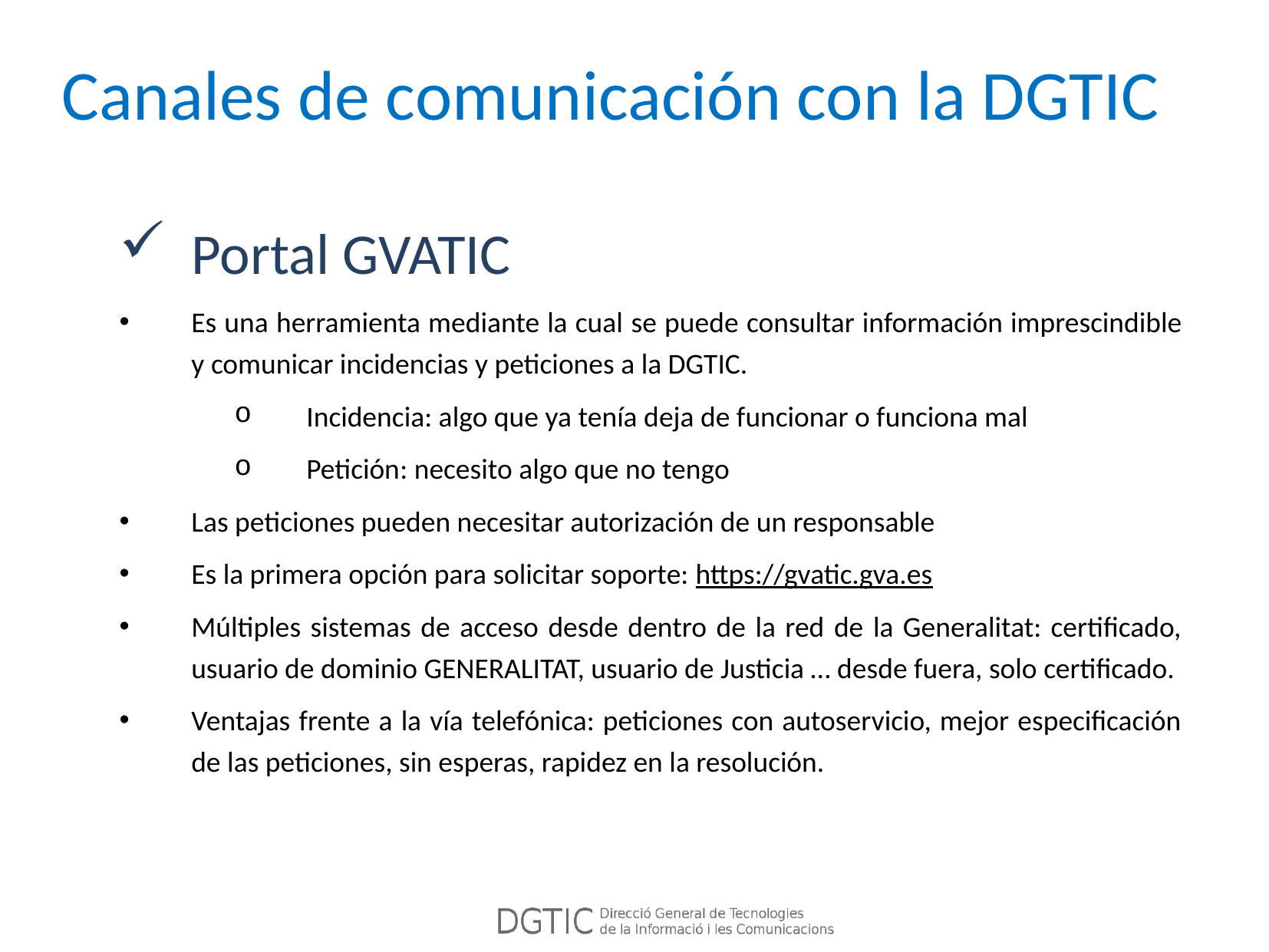

Canales de comunicación con la DGTIC

Portal GVATIC
Es una herramienta mediante la cual se puede consultar información imprescindible y comunicar incidencias y peticiones a la DGTIC.
Incidencia: algo que ya tenía deja de funcionar o funciona mal
Petición: necesito algo que no tengo
Las peticiones pueden necesitar autorización de un responsable
Es la primera opción para solicitar soporte: https://gvatic.gva.es
Múltiples sistemas de acceso desde dentro de la red de la Generalitat: certificado, usuario de dominio GENERALITAT, usuario de Justicia … desde fuera, solo certificado.
Ventajas frente a la vía telefónica: peticiones con autoservicio, mejor especificación de las peticiones, sin esperas, rapidez en la resolución.